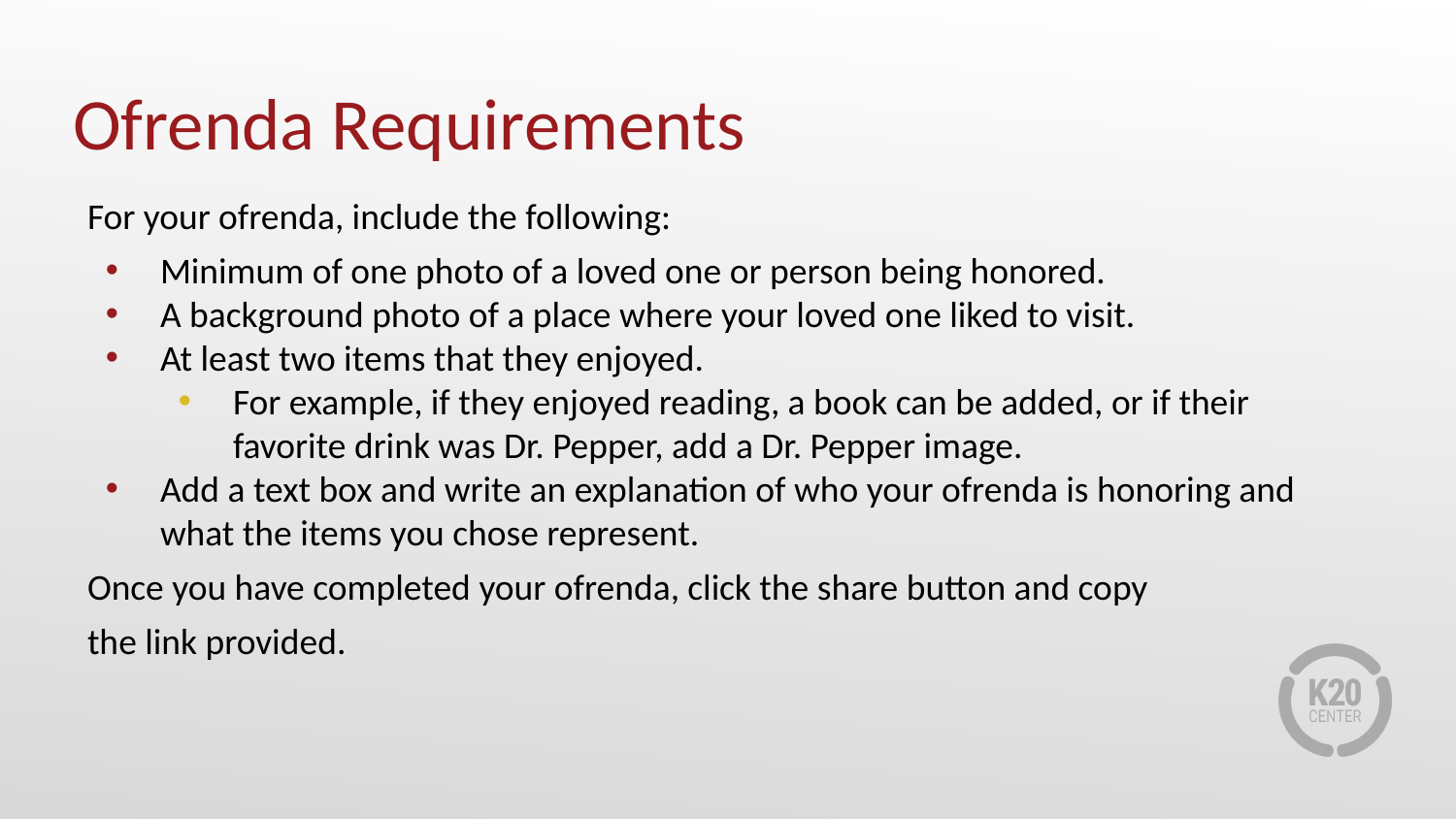

# Ofrenda Requirements
For your ofrenda, include the following:
Minimum of one photo of a loved one or person being honored.
A background photo of a place where your loved one liked to visit.
At least two items that they enjoyed.
For example, if they enjoyed reading, a book can be added, or if their favorite drink was Dr. Pepper, add a Dr. Pepper image.
Add a text box and write an explanation of who your ofrenda is honoring and what the items you chose represent.
Once you have completed your ofrenda, click the share button and copy
the link provided.